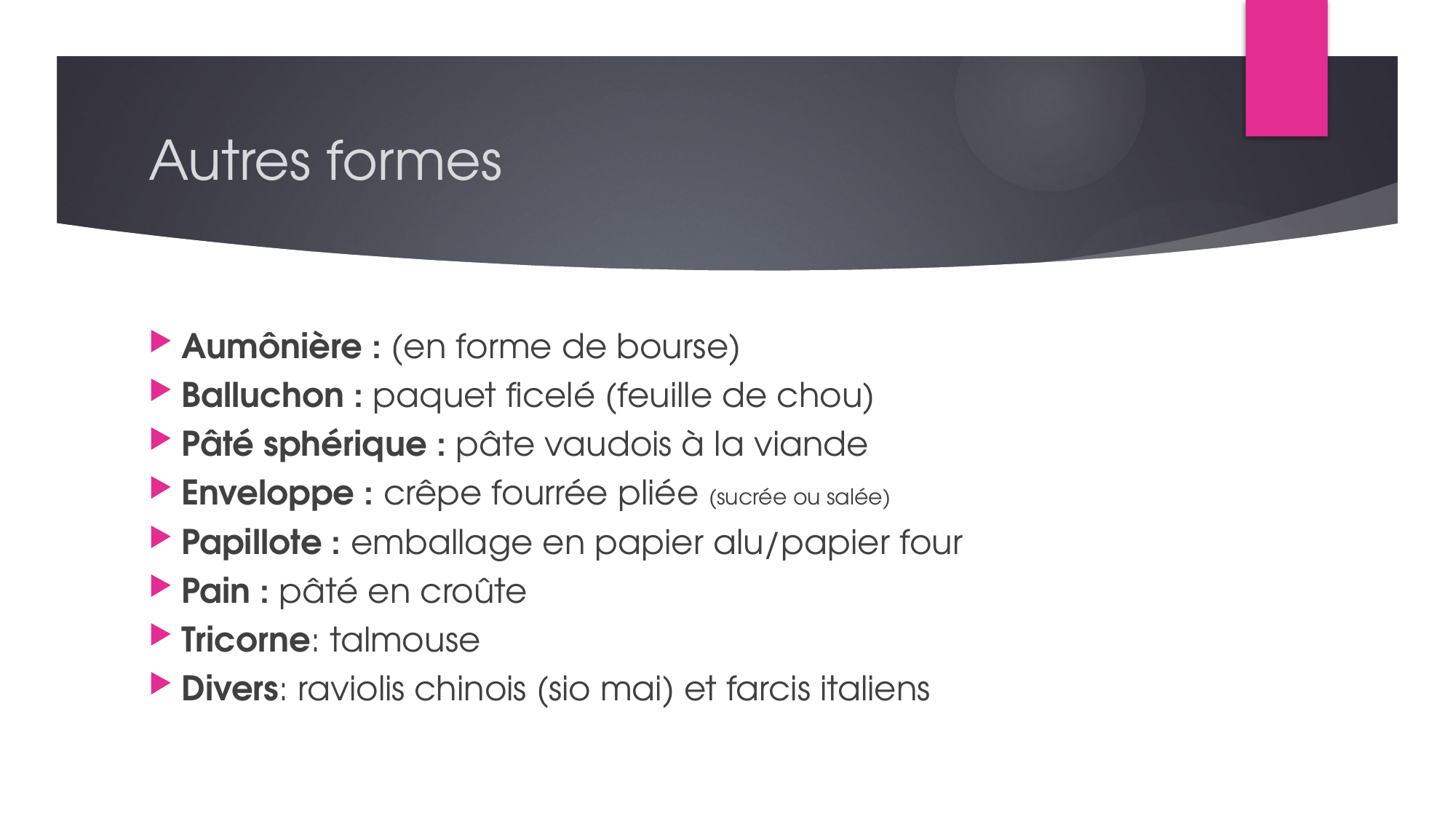

Aumônière : (en forme de bourse)
Balluchon : paquet ficelé (feuille de chou)
Pâté sphérique : pâte vaudois à la viande avec cheminée et gelée
Enveloppe : crêpe fourrée pliée (sucrée ou salée)
Papillote : emballage en papier alu ou four – en feuille végétale
comestibles (feuille de vigne, chou)
non comestibles (feuilles de bananier, maïs…)
Tricorne: talmouse
https://www.meilleurduchef.com/fr/recette/talmouse-tricorne.html
# Autres formes
Aumônière : (en forme de bourse)
Balluchon : paquet ficelé (feuille de chou)
Pâté sphérique : pâte vaudois à la viande
Enveloppe : crêpe fourrée pliée (sucrée ou salée)
Papillote : emballage en papier alu/papier four
Pain : pâté en croûte
Tricorne: talmouse
Divers: raviolis chinois (sio mai) et farcis italiens